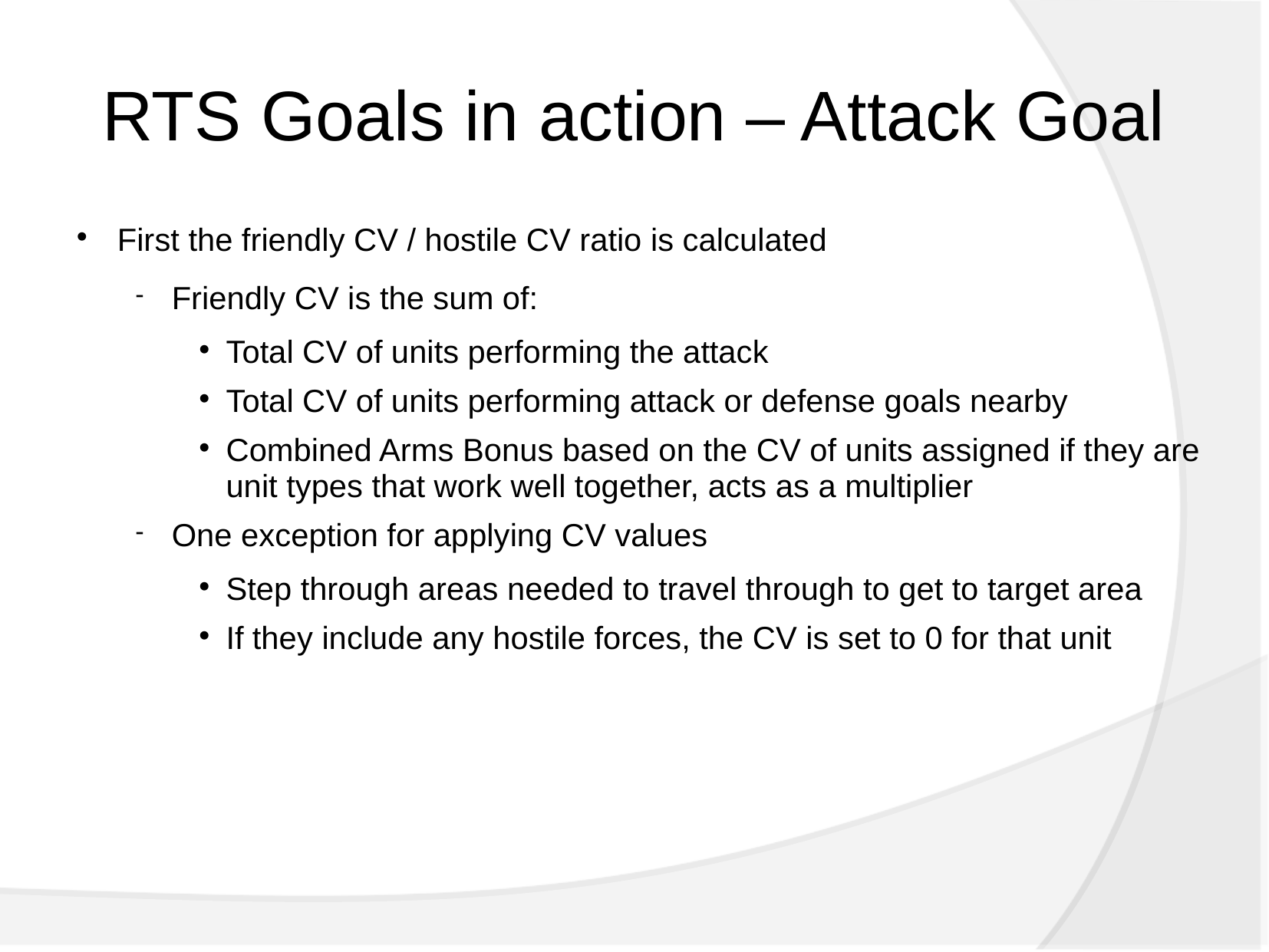

RTS Goals in action – Attack Goal
First the friendly CV / hostile CV ratio is calculated
Friendly CV is the sum of:
Total CV of units performing the attack
Total CV of units performing attack or defense goals nearby
Combined Arms Bonus based on the CV of units assigned if they are unit types that work well together, acts as a multiplier
One exception for applying CV values
Step through areas needed to travel through to get to target area
If they include any hostile forces, the CV is set to 0 for that unit